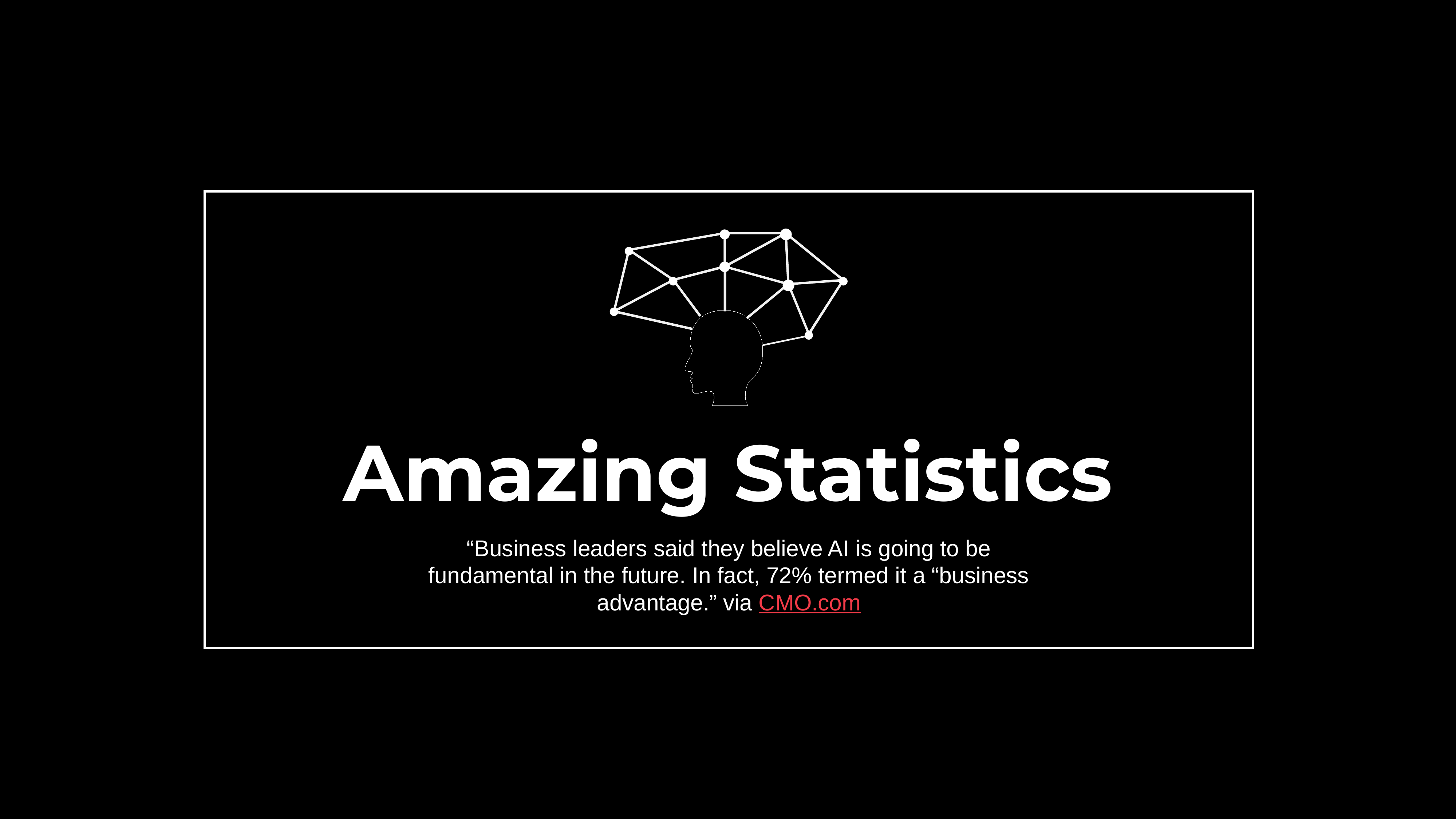

Amazing Statistics
“Business leaders said they believe AI is going to be fundamental in the future. In fact, 72% termed it a “business advantage.” via CMO.com